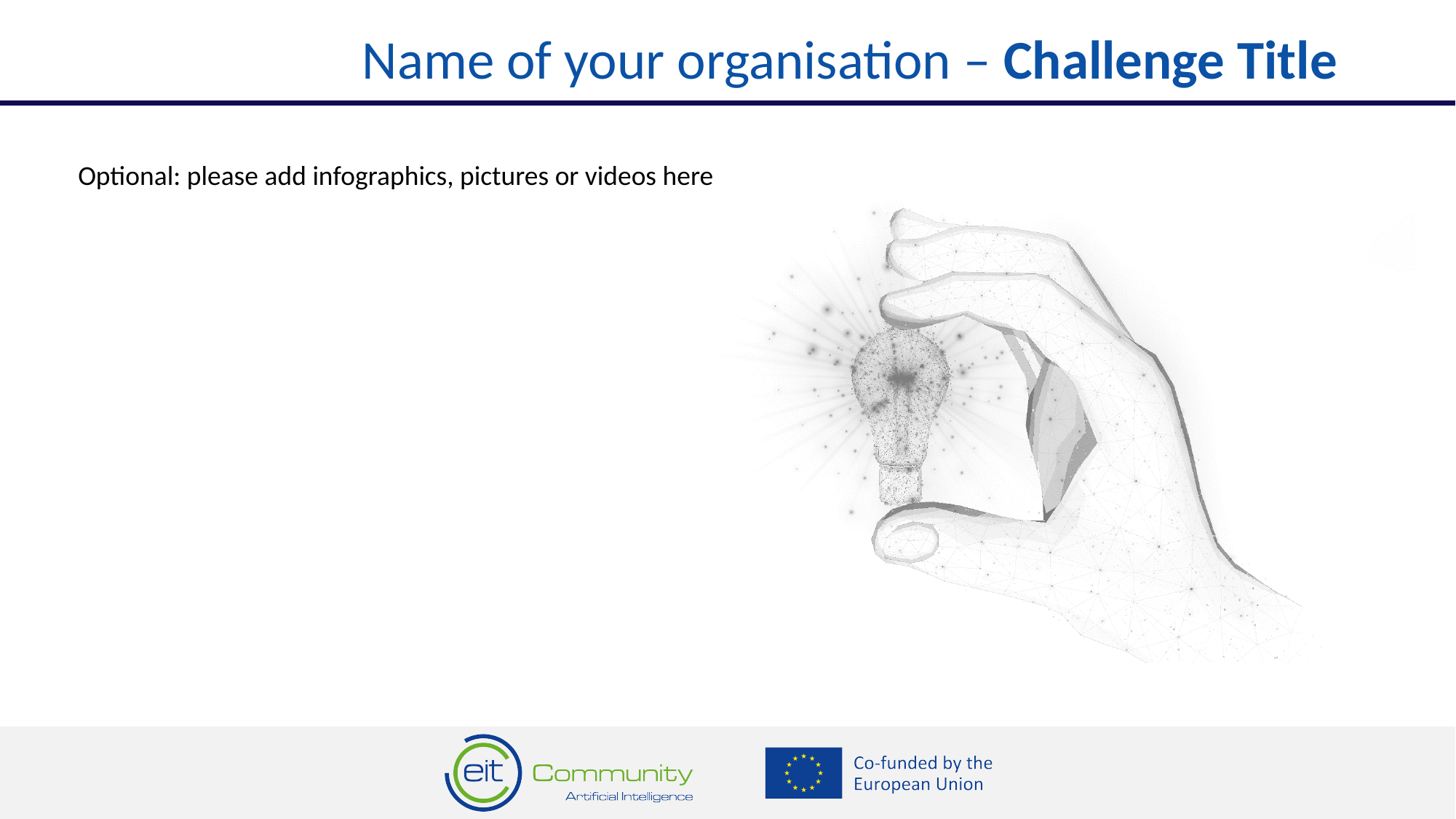

# Name of your organisation – Challenge Title
Optional: please add infographics, pictures or videos here